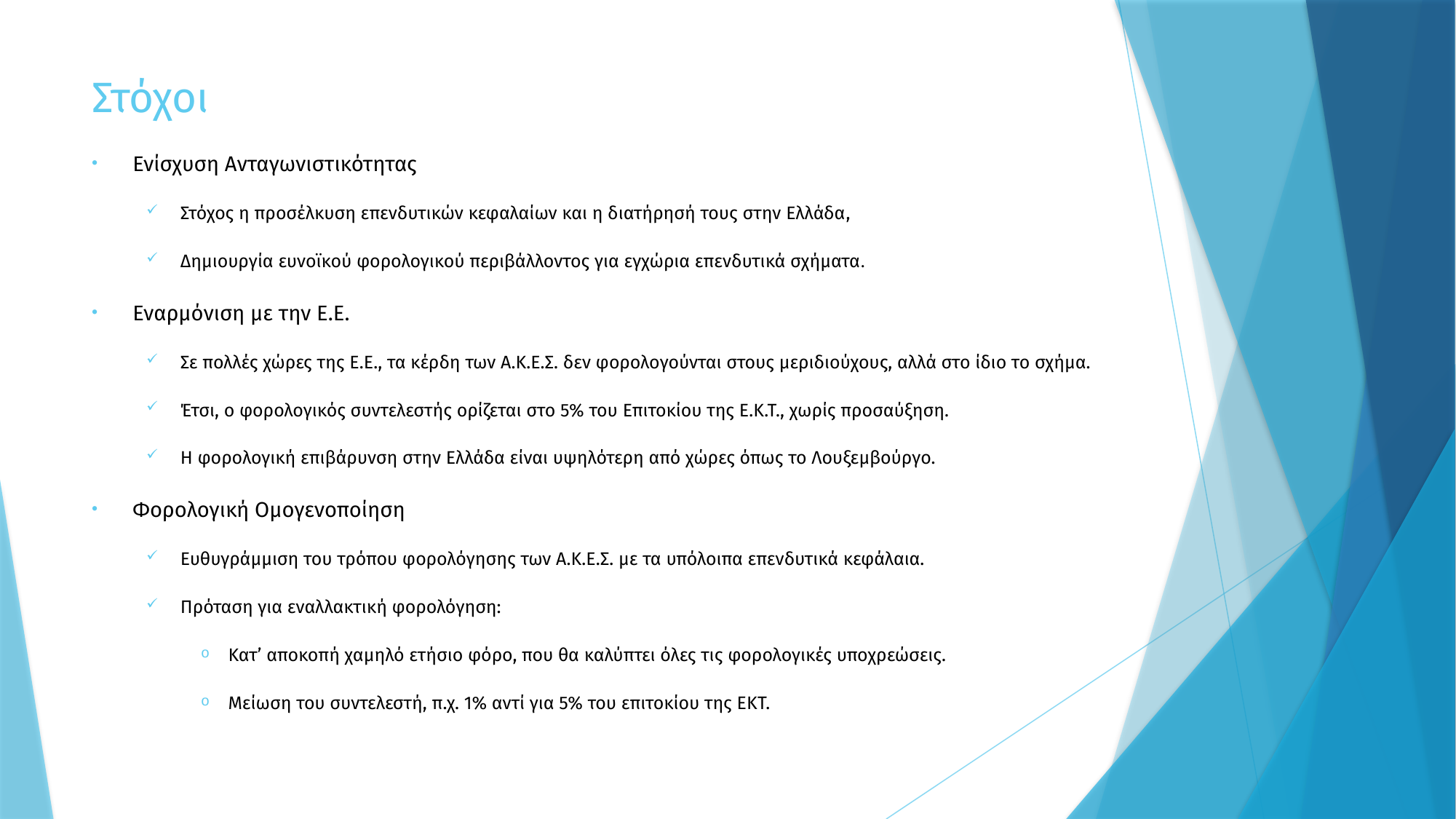

# Στόχοι
Ενίσχυση Ανταγωνιστικότητας
Στόχος η προσέλκυση επενδυτικών κεφαλαίων και η διατήρησή τους στην Ελλάδα,
Δημιουργία ευνοϊκού φορολογικού περιβάλλοντος για εγχώρια επενδυτικά σχήματα.
Εναρμόνιση με την Ε.Ε.
Σε πολλές χώρες της Ε.Ε., τα κέρδη των Α.Κ.Ε.Σ. δεν φορολογούνται στους μεριδιούχους, αλλά στο ίδιο το σχήμα.
Έτσι, ο φορολογικός συντελεστής ορίζεται στο 5% του Επιτοκίου της Ε.Κ.Τ., χωρίς προσαύξηση.
Η φορολογική επιβάρυνση στην Ελλάδα είναι υψηλότερη από χώρες όπως το Λουξεμβούργο.
Φορολογική Ομογενοποίηση
Ευθυγράμμιση του τρόπου φορολόγησης των Α.Κ.Ε.Σ. με τα υπόλοιπα επενδυτικά κεφάλαια.
Πρόταση για εναλλακτική φορολόγηση:
Κατ’ αποκοπή χαμηλό ετήσιο φόρο, που θα καλύπτει όλες τις φορολογικές υποχρεώσεις.
Μείωση του συντελεστή, π.χ. 1% αντί για 5% του επιτοκίου της ΕΚΤ.